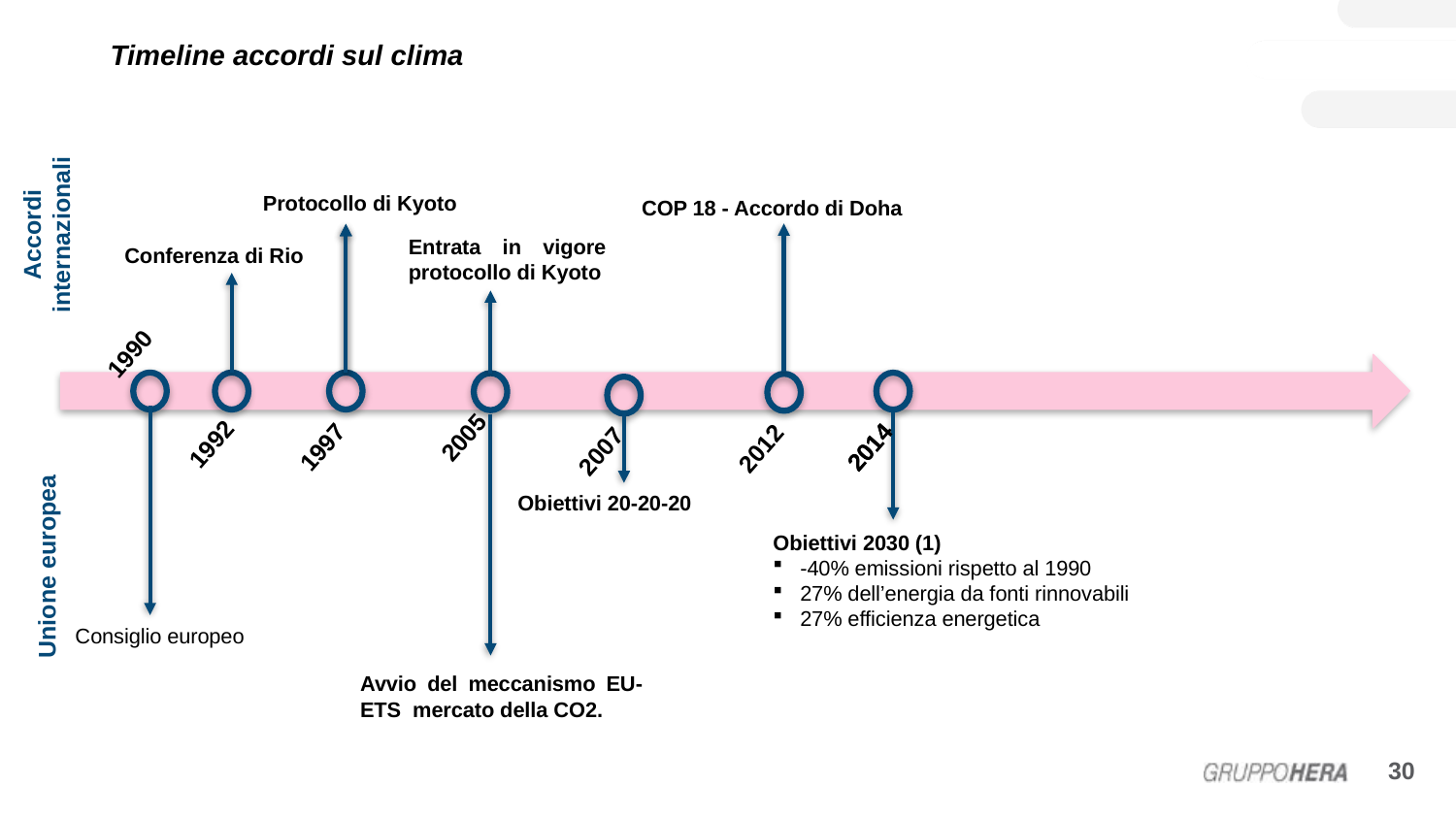

# Timeline accordi sul clima
Protocollo di Kyoto
COP 18 - Accordo di Doha
Accordi internazionali
Entrata in vigore protocollo di Kyoto
Conferenza di Rio
1990

2005
1992
1997
2014
2014
2012
2007
Obiettivi 20-20-20
Obiettivi 2030 (1)
-40% emissioni rispetto al 1990
27% dell’energia da fonti rinnovabili
27% efficienza energetica

Unione europea
Consiglio europeo
Avvio del meccanismo EU-ETS  mercato della CO2.